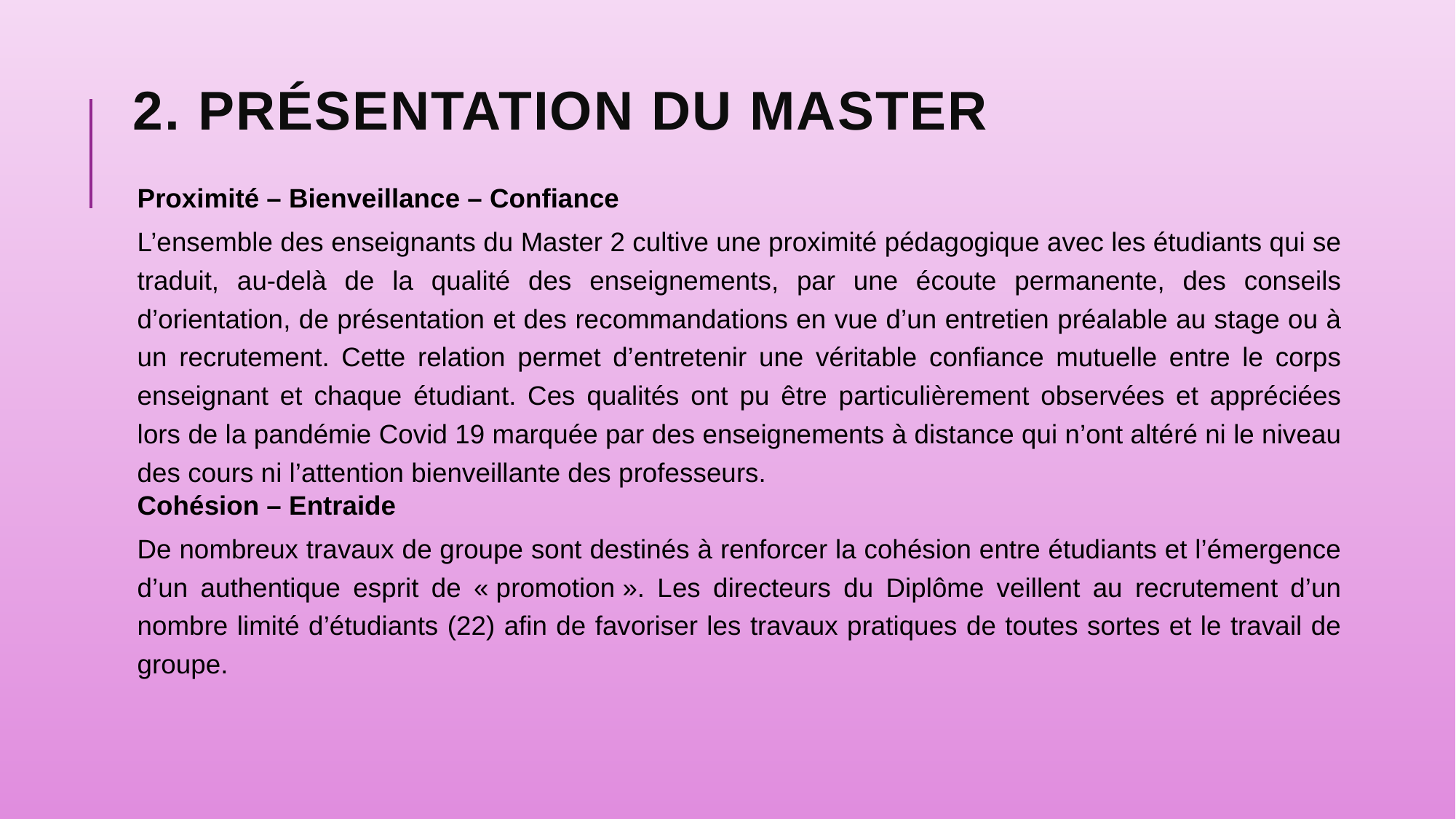

# 2. Présentation du Master

Proximité – Bienveillance – Confiance
L’ensemble des enseignants du Master 2 cultive une proximité pédagogique avec les étudiants qui se traduit, au-delà de la qualité des enseignements, par une écoute permanente, des conseils d’orientation, de présentation et des recommandations en vue d’un entretien préalable au stage ou à un recrutement. Cette relation permet d’entretenir une véritable confiance mutuelle entre le corps enseignant et chaque étudiant. Ces qualités ont pu être particulièrement observées et appréciées lors de la pandémie Covid 19 marquée par des enseignements à distance qui n’ont altéré ni le niveau des cours ni l’attention bienveillante des professeurs.
Cohésion – Entraide
De nombreux travaux de groupe sont destinés à renforcer la cohésion entre étudiants et l’émergence d’un authentique esprit de « promotion ». Les directeurs du Diplôme veillent au recrutement d’un nombre limité d’étudiants (22) afin de favoriser les travaux pratiques de toutes sortes et le travail de groupe.